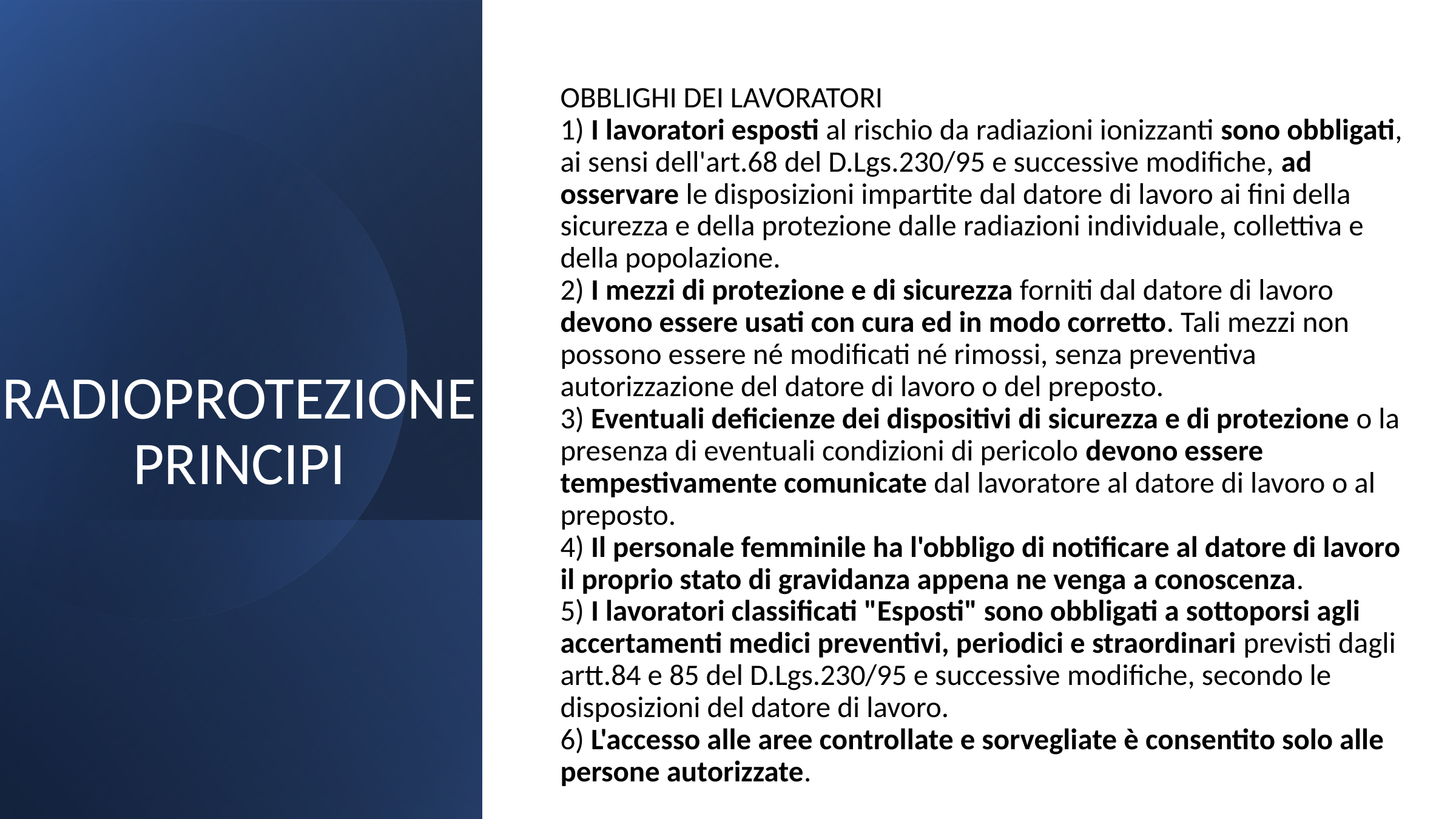

OBBLIGHI DEI LAVORATORI
1) I lavoratori esposti al rischio da radiazioni ionizzanti sono obbligati, ai sensi dell'art.68 del D.Lgs.230/95 e successive modifiche, ad osservare le disposizioni impartite dal datore di lavoro ai fini della sicurezza e della protezione dalle radiazioni individuale, collettiva e della popolazione.
2) I mezzi di protezione e di sicurezza forniti dal datore di lavoro devono essere usati con cura ed in modo corretto. Tali mezzi non possono essere né modificati né rimossi, senza preventiva autorizzazione del datore di lavoro o del preposto.
3) Eventuali deficienze dei dispositivi di sicurezza e di protezione o la presenza di eventuali condizioni di pericolo devono essere tempestivamente comunicate dal lavoratore al datore di lavoro o al preposto.
4) Il personale femminile ha l'obbligo di notificare al datore di lavoro il proprio stato di gravidanza appena ne venga a conoscenza.
5) I lavoratori classificati "Esposti" sono obbligati a sottoporsi agli accertamenti medici preventivi, periodici e straordinari previsti dagli artt.84 e 85 del D.Lgs.230/95 e successive modifiche, secondo le disposizioni del datore di lavoro.
6) L'accesso alle aree controllate e sorvegliate è consentito solo alle persone autorizzate.
RADIOPROTEZIONE
PRINCIPI